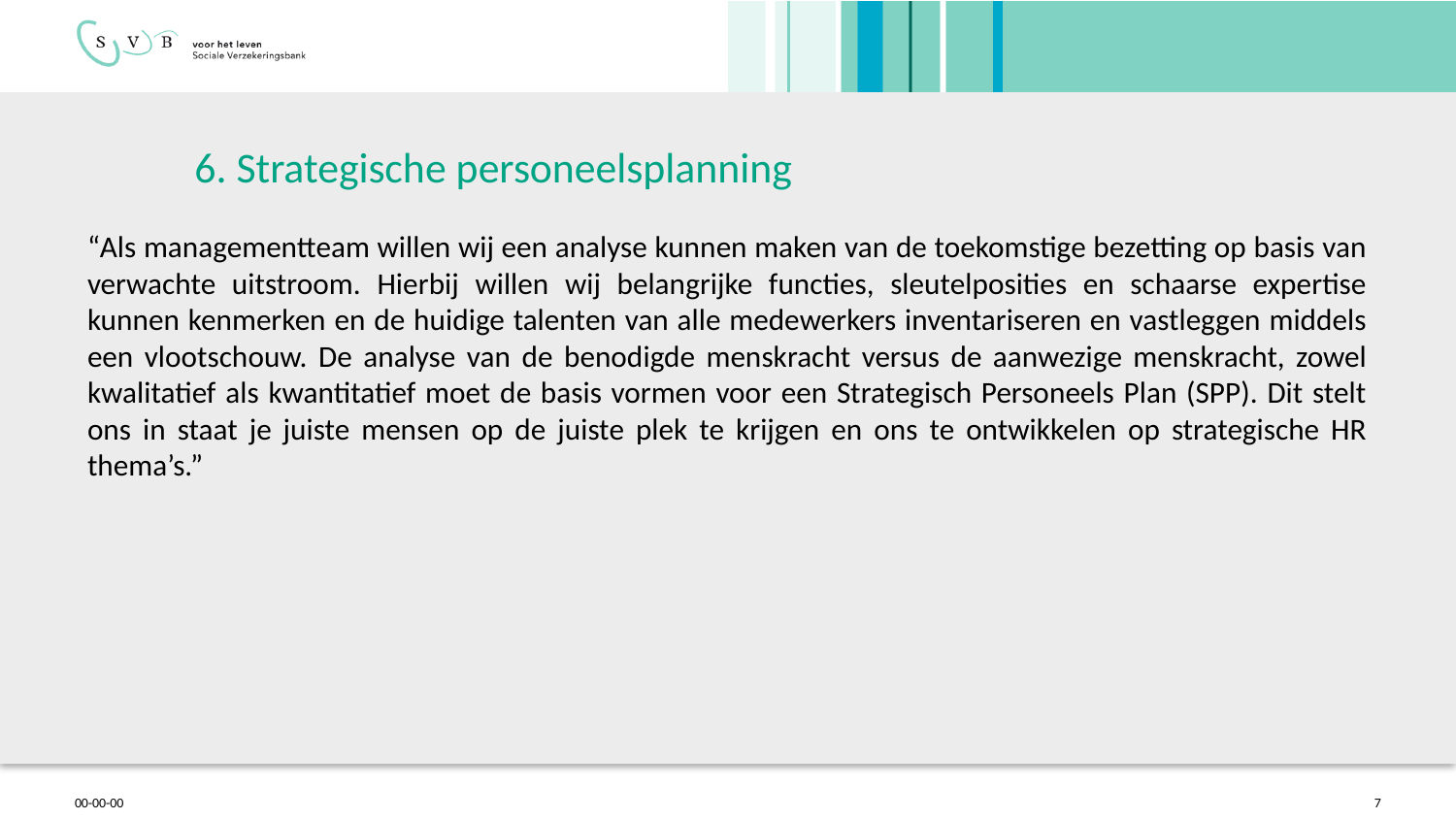

# 6. Strategische personeelsplanning
“Als managementteam willen wij een analyse kunnen maken van de toekomstige bezetting op basis van verwachte uitstroom. Hierbij willen wij belangrijke functies, sleutelposities en schaarse expertise kunnen kenmerken en de huidige talenten van alle medewerkers inventariseren en vastleggen middels een vlootschouw. De analyse van de benodigde menskracht versus de aanwezige menskracht, zowel kwalitatief als kwantitatief moet de basis vormen voor een Strategisch Personeels Plan (SPP). Dit stelt ons in staat je juiste mensen op de juiste plek te krijgen en ons te ontwikkelen op strategische HR thema’s.”
00-00-00

7